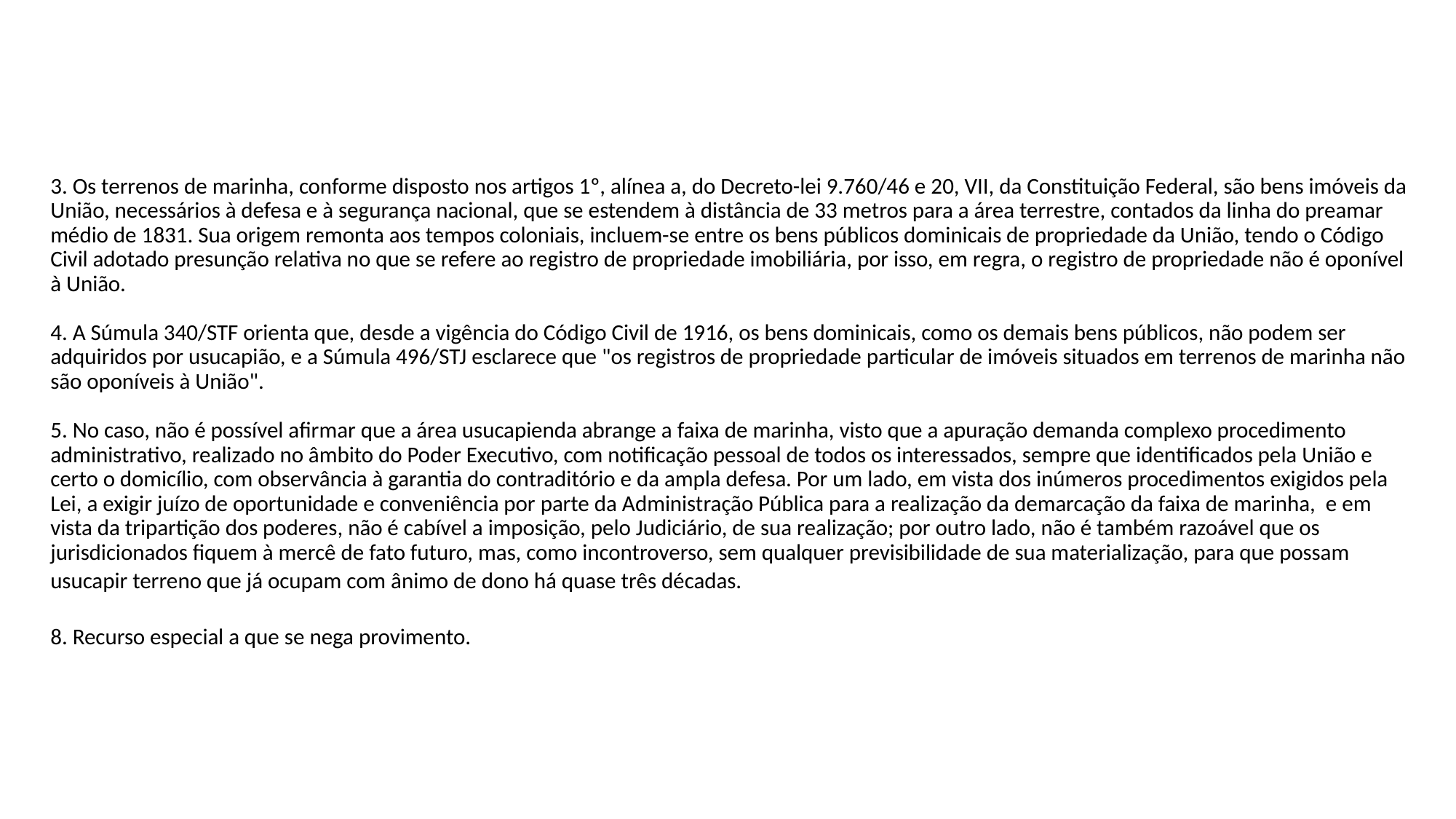

# 3. Os terrenos de marinha, conforme disposto nos artigos 1º, alínea a, do Decreto-lei 9.760/46 e 20, VII, da Constituição Federal, são bens imóveis da União, necessários à defesa e à segurança nacional, que se estendem à distância de 33 metros para a área terrestre, contados da linha do preamar médio de 1831. Sua origem remonta aos tempos coloniais, incluem-se entre os bens públicos dominicais de propriedade da União, tendo o Código Civil adotado presunção relativa no que se refere ao registro de propriedade imobiliária, por isso, em regra, o registro de propriedade não é oponível à União. 4. A Súmula 340/STF orienta que, desde a vigência do Código Civil de 1916, os bens dominicais, como os demais bens públicos, não podem ser adquiridos por usucapião, e a Súmula 496/STJ esclarece que "os registros de propriedade particular de imóveis situados em terrenos de marinha não são oponíveis à União". 5. No caso, não é possível afirmar que a área usucapienda abrange a faixa de marinha, visto que a apuração demanda complexo procedimento administrativo, realizado no âmbito do Poder Executivo, com notificação pessoal de todos os interessados, sempre que identificados pela União e certo o domicílio, com observância à garantia do contraditório e da ampla defesa. Por um lado, em vista dos inúmeros procedimentos exigidos pela Lei, a exigir juízo de oportunidade e conveniência por parte da Administração Pública para a realização da demarcação da faixa de marinha,  e em vista da tripartição dos poderes, não é cabível a imposição, pelo Judiciário, de sua realização; por outro lado, não é também razoável que os jurisdicionados fiquem à mercê de fato futuro, mas, como incontroverso, sem qualquer previsibilidade de sua materialização, para que possam usucapir terreno que já ocupam com ânimo de dono há quase três décadas. 8. Recurso especial a que se nega provimento.